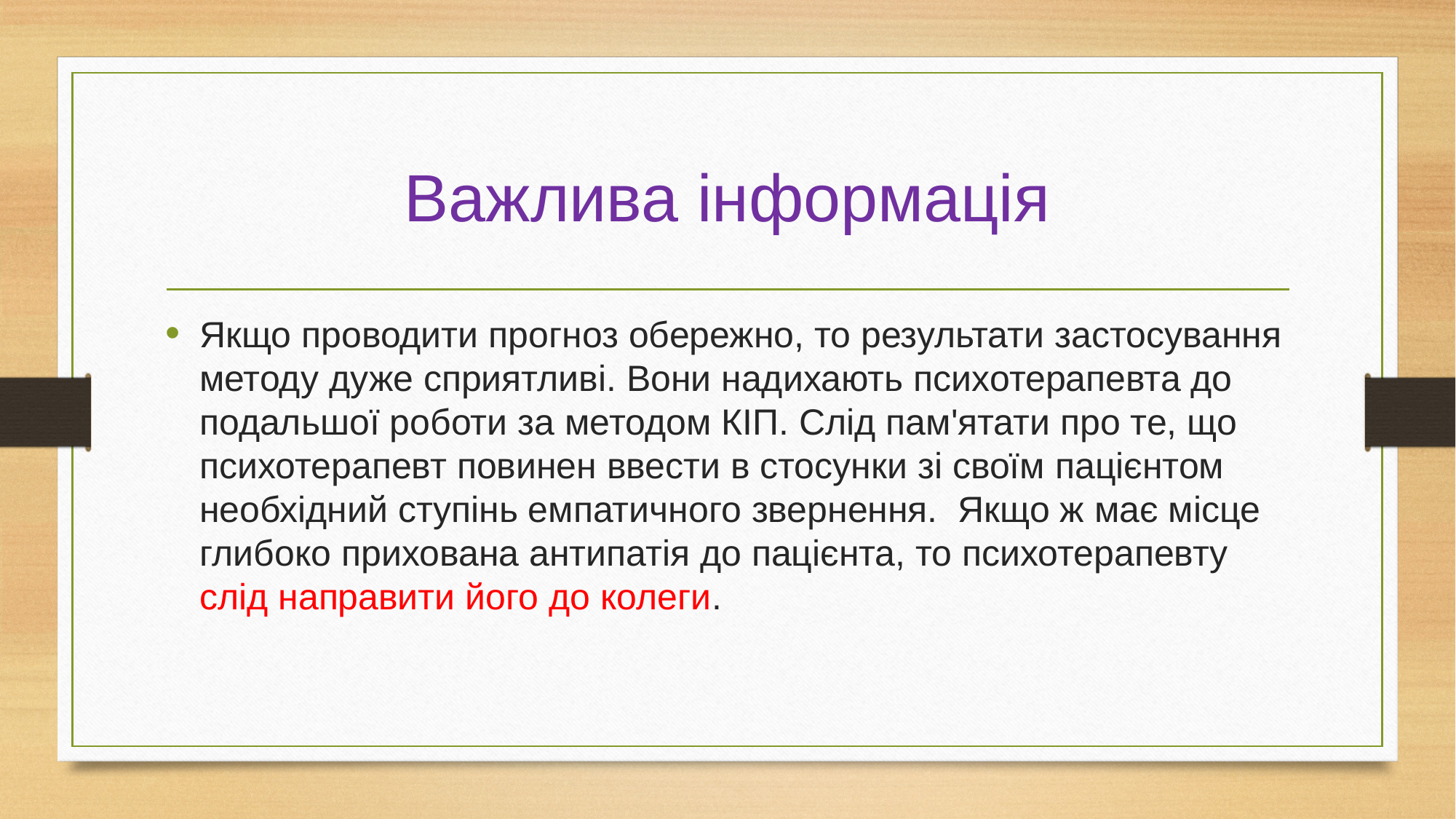

# Важлива інформація
Якщо проводити прогноз обережно, то результати застосування методу дуже сприятливі. Вони надихають психотерапевта до подальшої роботи за методом КІП. Слід пам'ятати про те, що психотерапевт повинен ввести в стосунки зі своїм пацієнтом необхідний ступінь емпатичного звернення.  Якщо ж має місце глибоко прихована антипатія до пацієнта, то психотерапевту слід направити його до колеги.